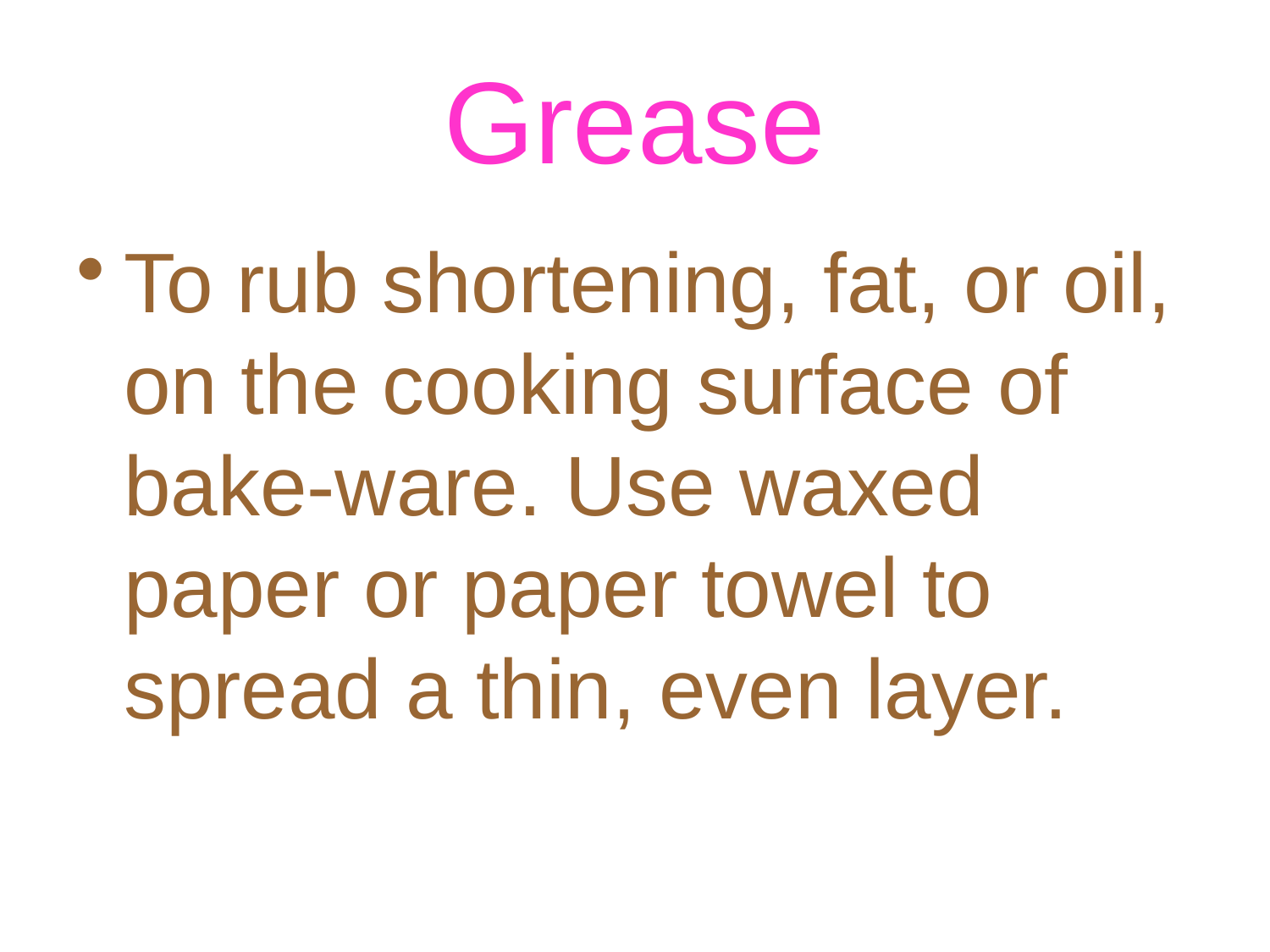

# Grease
To rub shortening, fat, or oil, on the cooking surface of bake-ware. Use waxed paper or paper towel to spread a thin, even layer.